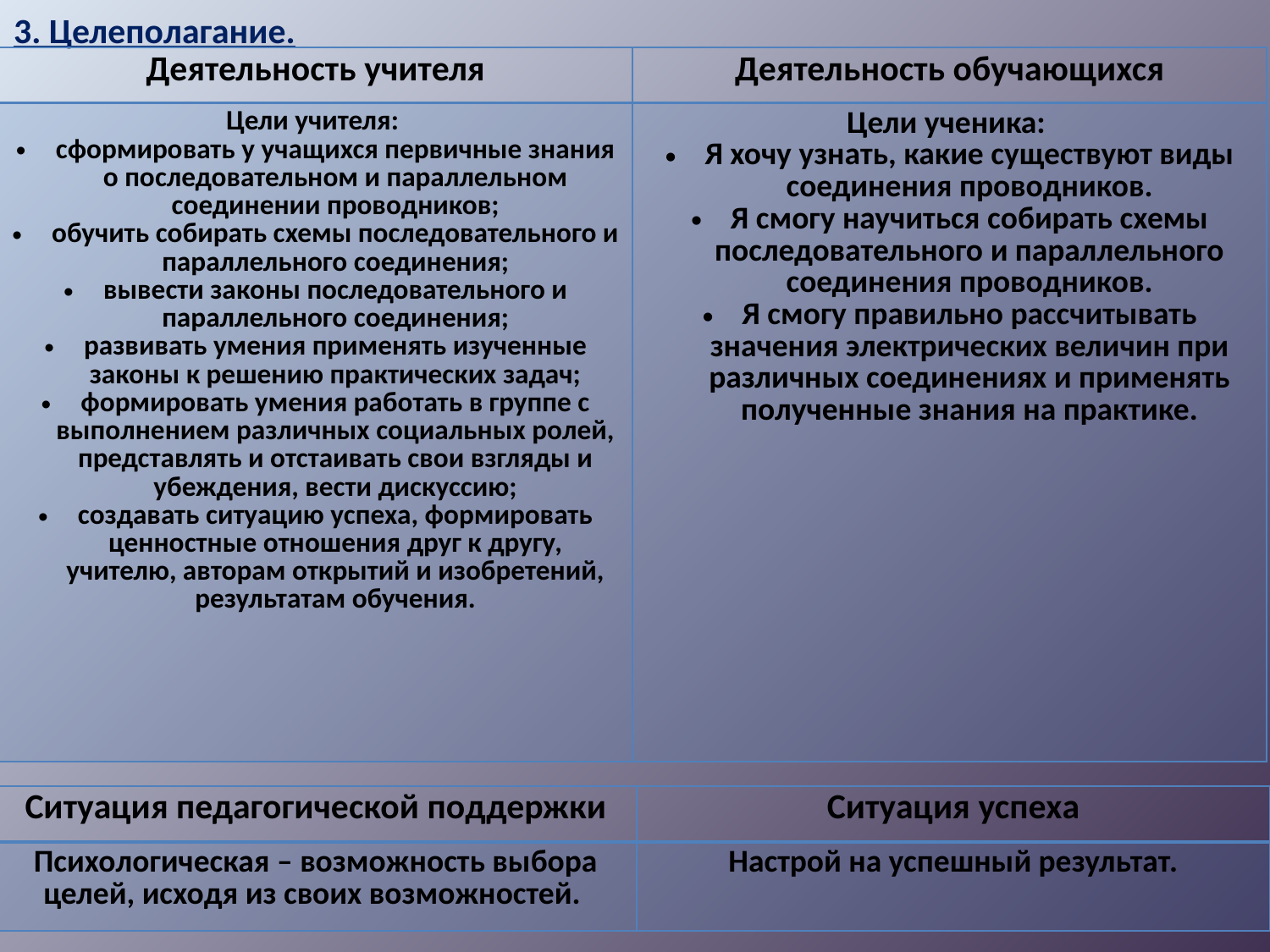

3. Целеполагание.
| Деятельность учителя | Деятельность обучающихся |
| --- | --- |
| Цели учителя: сформировать у учащихся первичные знания о последовательном и параллельном соединении проводников; обучить собирать схемы последовательного и параллельного соединения; вывести законы последовательного и параллельного соединения; развивать умения применять изученные законы к решению практических задач; формировать умения работать в группе с выполнением различных социальных ролей, представлять и отстаивать свои взгляды и убеждения, вести дискуссию; создавать ситуацию успеха, формировать ценностные отношения друг к другу, учителю, авторам открытий и изобретений, результатам обучения. | Цели ученика: Я хочу узнать, какие существуют виды соединения проводников. Я смогу научиться собирать схемы последовательного и параллельного соединения проводников. Я смогу правильно рассчитывать значения электрических величин при различных соединениях и применять полученные знания на практике. |
| Ситуация педагогической поддержки | Ситуация успеха |
| --- | --- |
| Психологическая – возможность выбора целей, исходя из своих возможностей. | Настрой на успешный результат. |